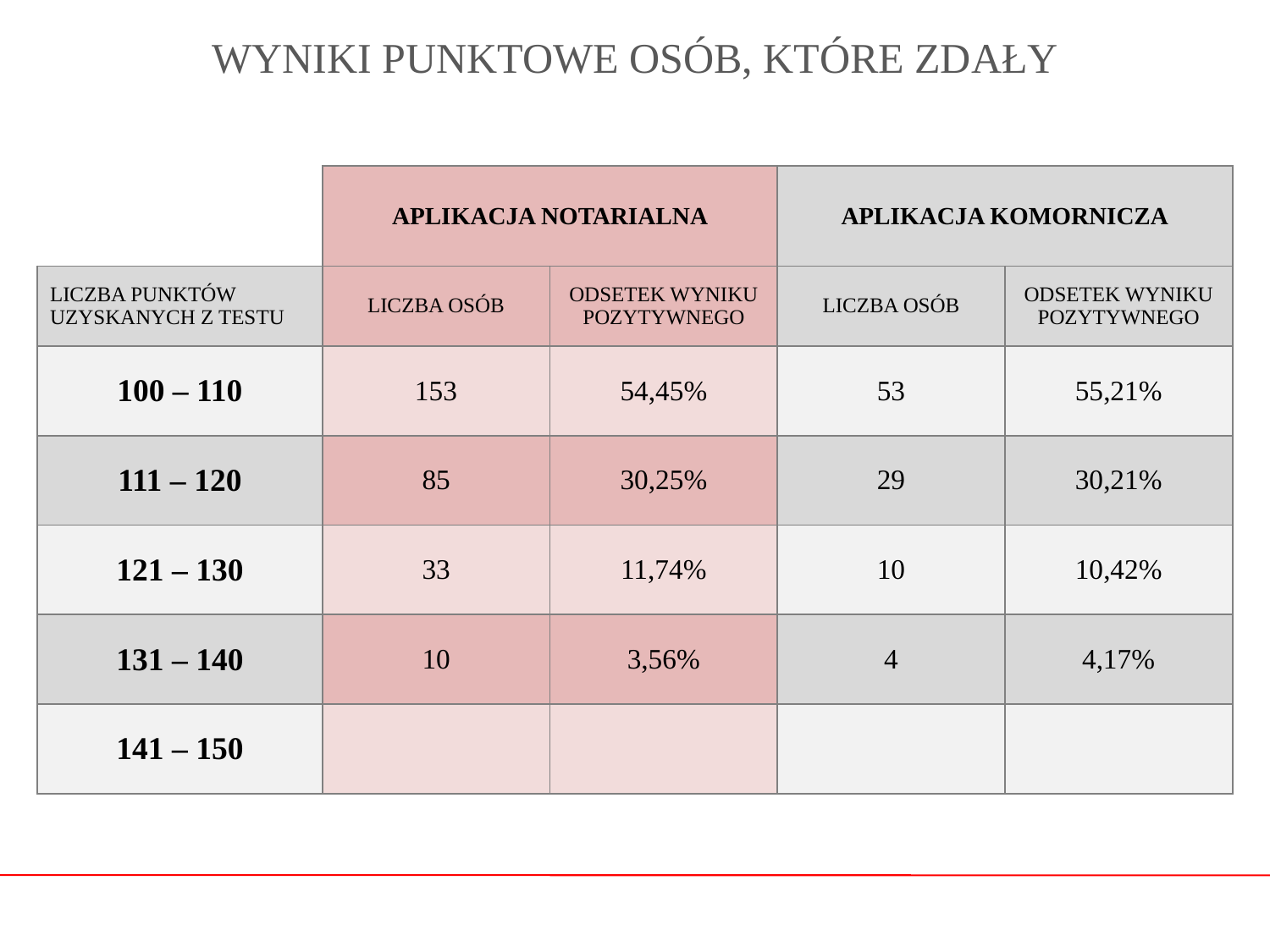

# WYNIKI PUNKTOWE OSÓB, KTÓRE ZDAŁY
|  | APLIKACJA NOTARIALNA |  | APLIKACJA KOMORNICZA |  |
| --- | --- | --- | --- | --- |
| LICZBA PUNKTÓW UZYSKANYCH Z TESTU | LICZBA OSÓB | ODSETEK WYNIKU POZYTYWNEGO | LICZBA OSÓB | ODSETEK WYNIKU POZYTYWNEGO |
| 100 – 110 | 153 | 54,45% | 53 | 55,21% |
| 111 – 120 | 85 | 30,25% | 29 | 30,21% |
| 121 – 130 | 33 | 11,74% | 10 | 10,42% |
| 131 – 140 | 10 | 3,56% | 4 | 4,17% |
| 141 – 150 |  |  |  |  |